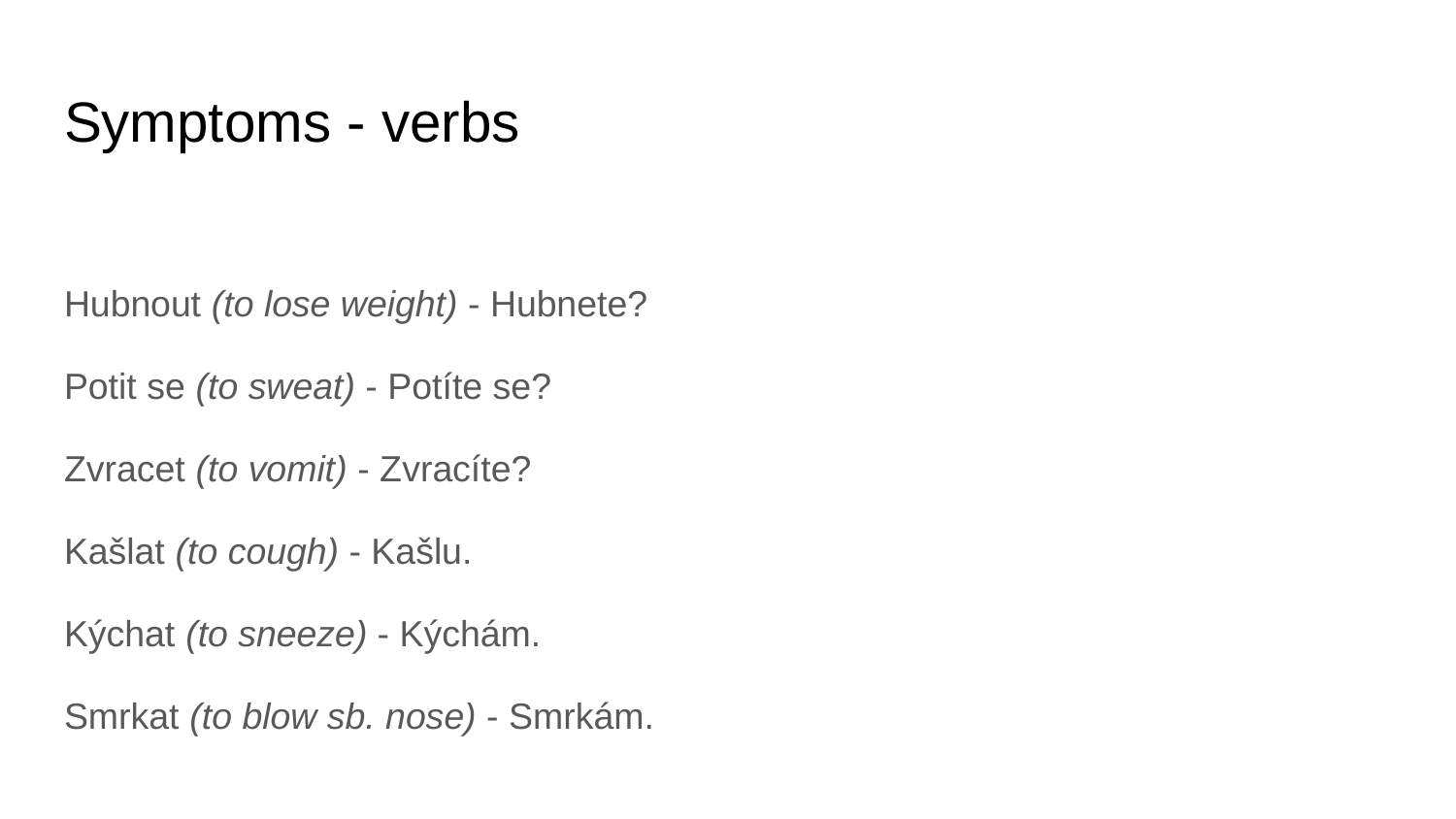

# Symptoms - verbs

Hubnout (to lose weight) - Hubnete?
Potit se (to sweat) - Potíte se?
Zvracet (to vomit) - Zvracíte?
Kašlat (to cough) - Kašlu.
Kýchat (to sneeze) - Kýchám.
Smrkat (to blow sb. nose) - Smrkám.